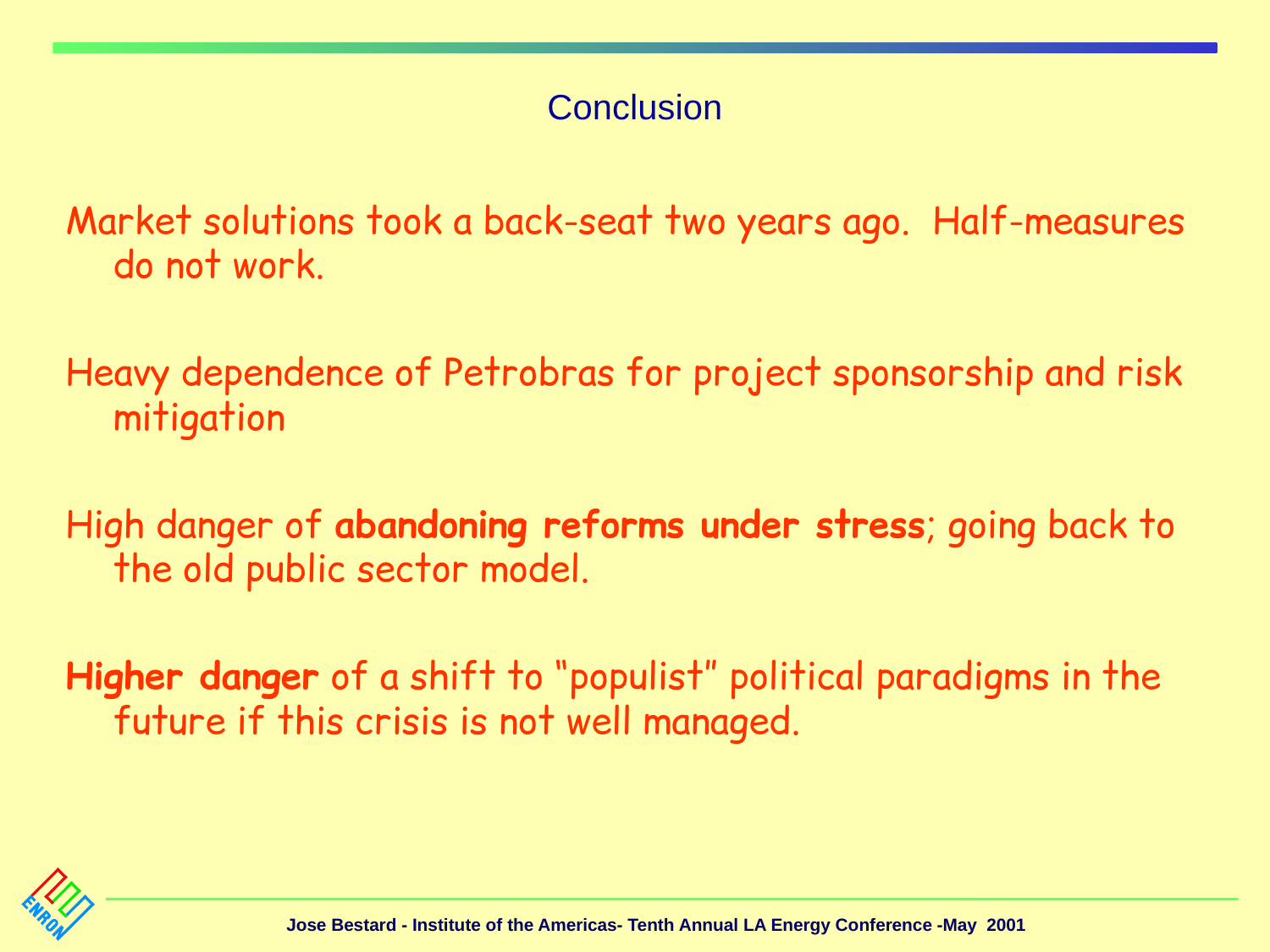

# Conclusion
Market solutions took a back-seat two years ago.  Half-measures do not work.

Heavy dependence of Petrobras for project sponsorship and risk mitigation

High danger of abandoning reforms under stress; going back to the old public sector model.

Higher danger of a shift to “populist” political paradigms in the future if this crisis is not well managed.